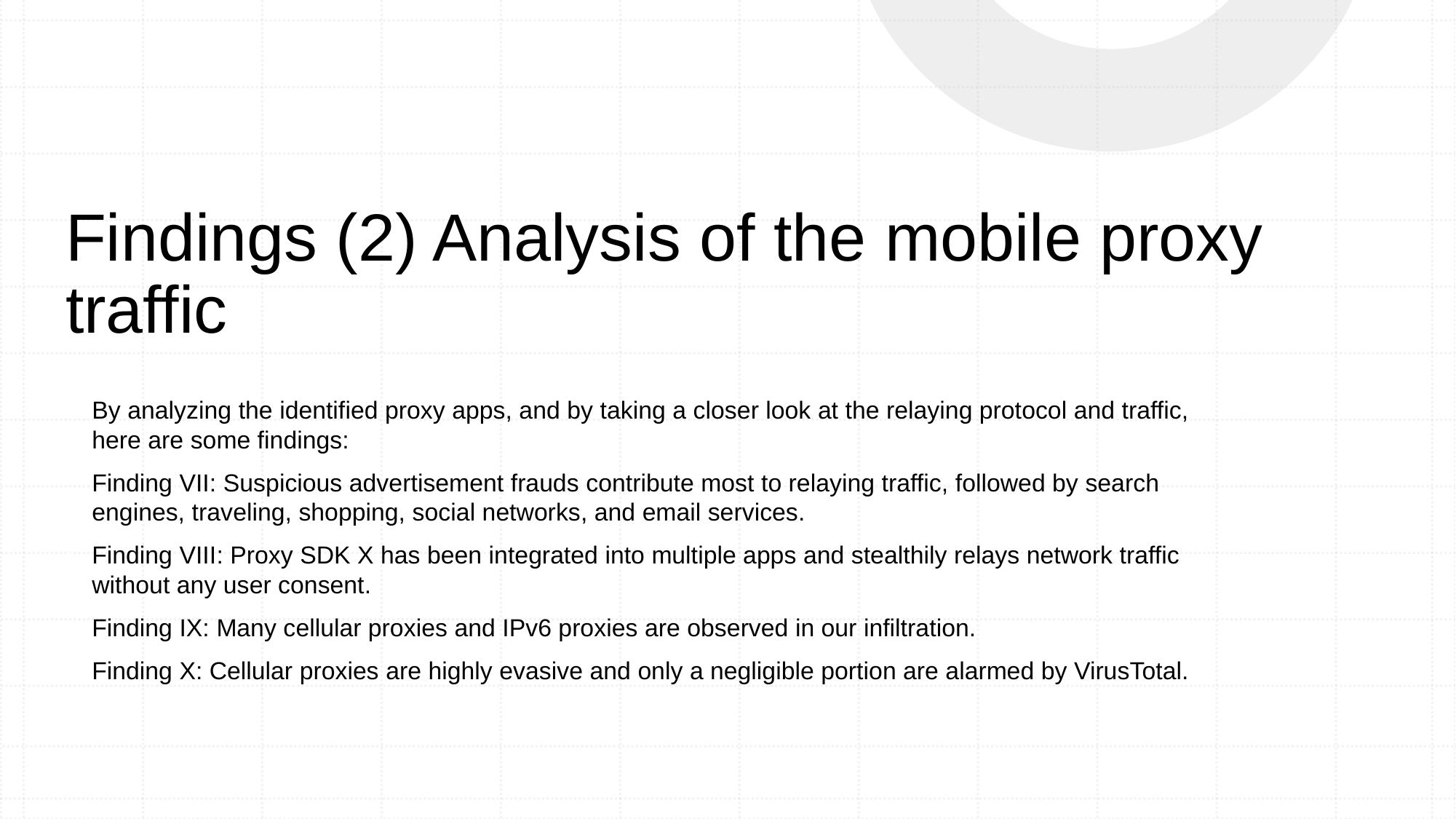

# Findings (2) Analysis of the mobile proxy traffic
By analyzing the identified proxy apps, and by taking a closer look at the relaying protocol and traffic, here are some findings:
Finding VII: Suspicious advertisement frauds contribute most to relaying traffic, followed by search engines, traveling, shopping, social networks, and email services.
Finding VIII: Proxy SDK X has been integrated into multiple apps and stealthily relays network traffic without any user consent.
Finding IX: Many cellular proxies and IPv6 proxies are observed in our infiltration.
Finding X: Cellular proxies are highly evasive and only a negligible portion are alarmed by VirusTotal.